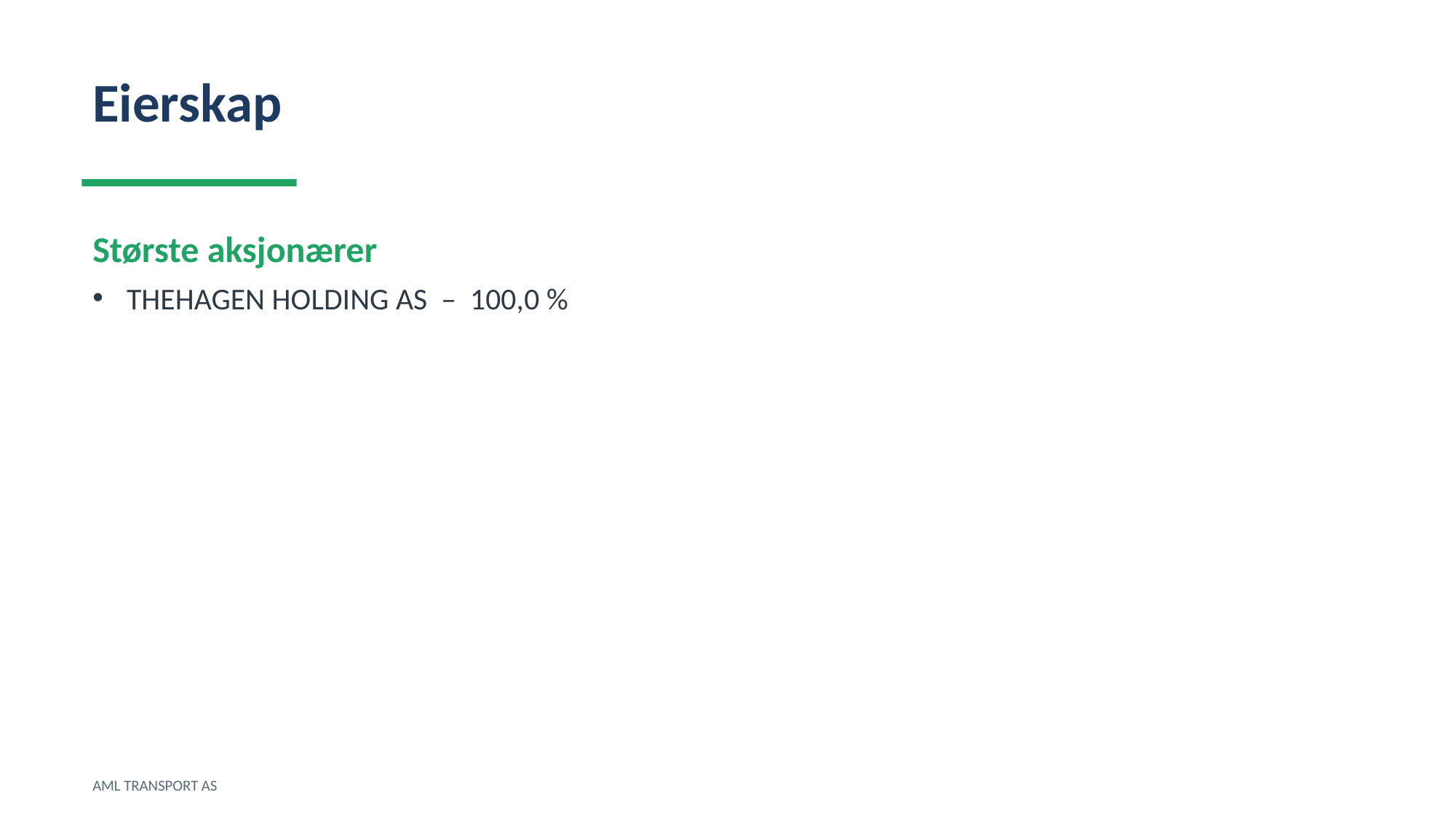

Eierskap

Største aksjonærer
THEHAGEN HOLDING AS  –  100,0 %
AML TRANSPORT AS